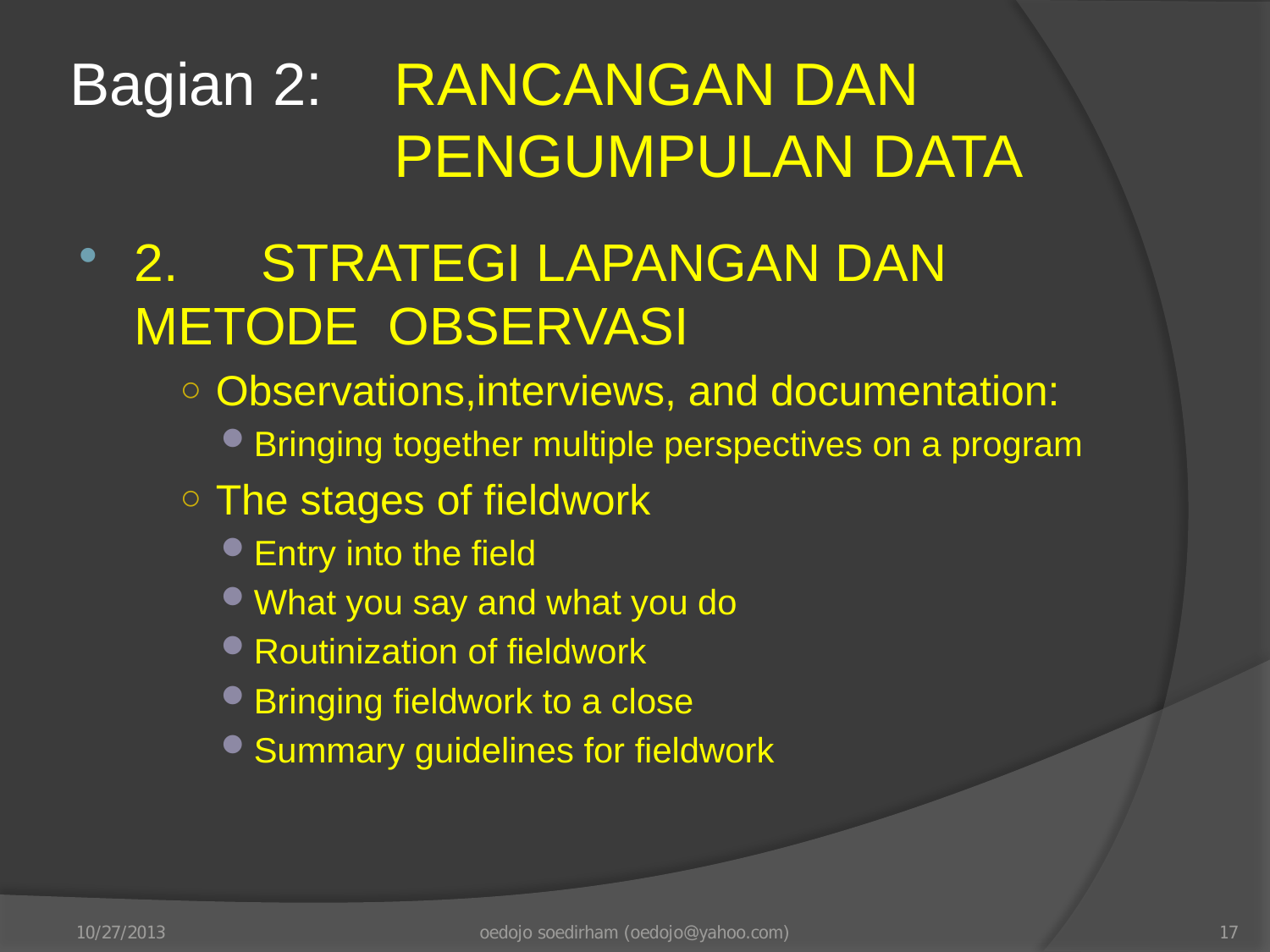

# Bagian 2:	RANCANGAN DAN 			  	PENGUMPULAN DATA
2.	STRATEGI LAPANGAN DAN METODE 	OBSERVASI
Observations,interviews, and documentation:
Bringing together multiple perspectives on a program
The stages of fieldwork
Entry into the field
What you say and what you do
Routinization of fieldwork
Bringing fieldwork to a close
Summary guidelines for fieldwork
10/27/2013
oedojo soedirham (oedojo@yahoo.com)
17